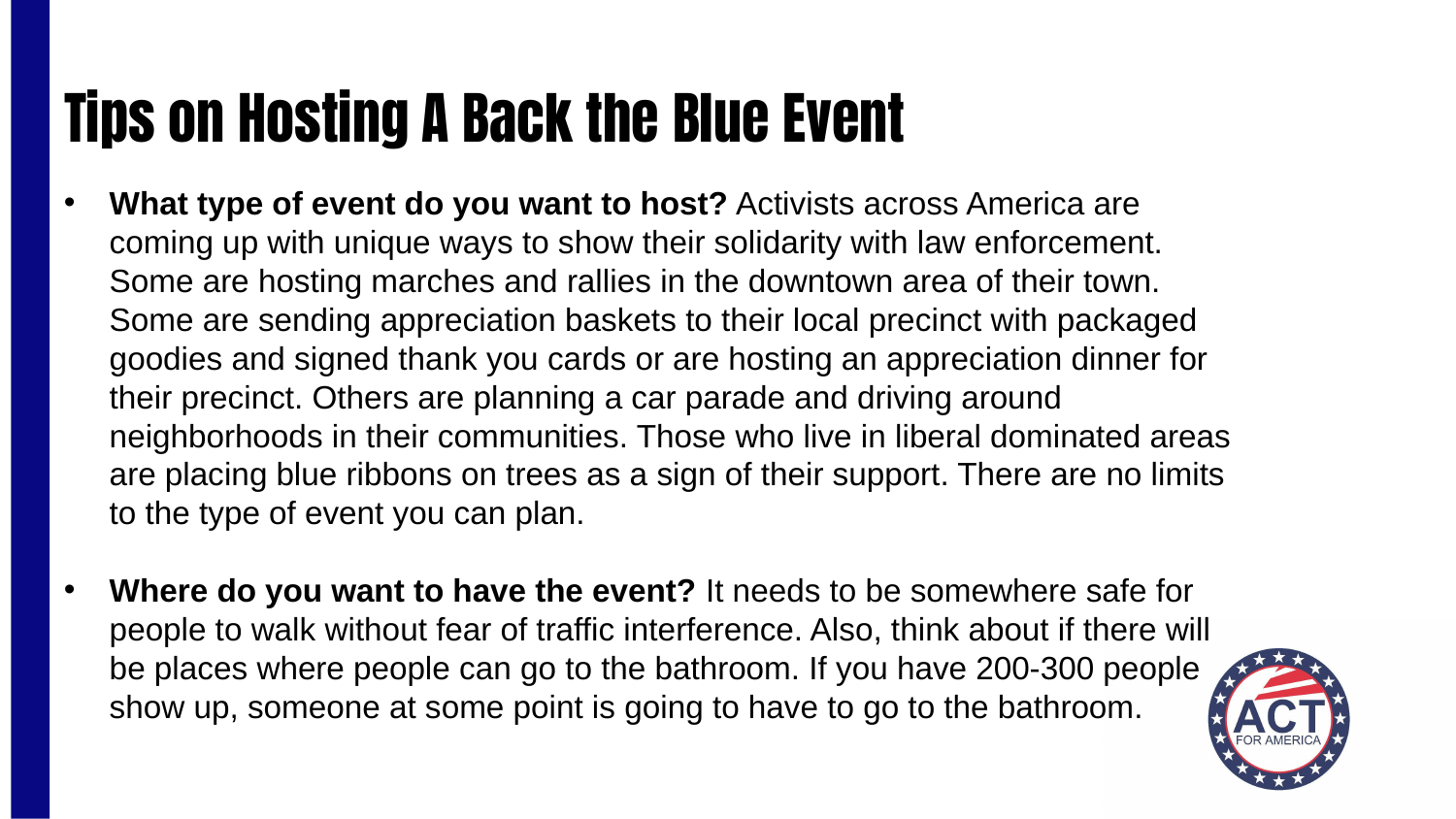

# Tips on Hosting A Back the Blue Event
What type of event do you want to host? Activists across America are coming up with unique ways to show their solidarity with law enforcement. Some are hosting marches and rallies in the downtown area of their town. Some are sending appreciation baskets to their local precinct with packaged goodies and signed thank you cards or are hosting an appreciation dinner for their precinct. Others are planning a car parade and driving around neighborhoods in their communities. Those who live in liberal dominated areas are placing blue ribbons on trees as a sign of their support. There are no limits to the type of event you can plan.

Where do you want to have the event? It needs to be somewhere safe for people to walk without fear of traffic interference. Also, think about if there will be places where people can go to the bathroom. If you have 200-300 people show up, someone at some point is going to have to go to the bathroom.